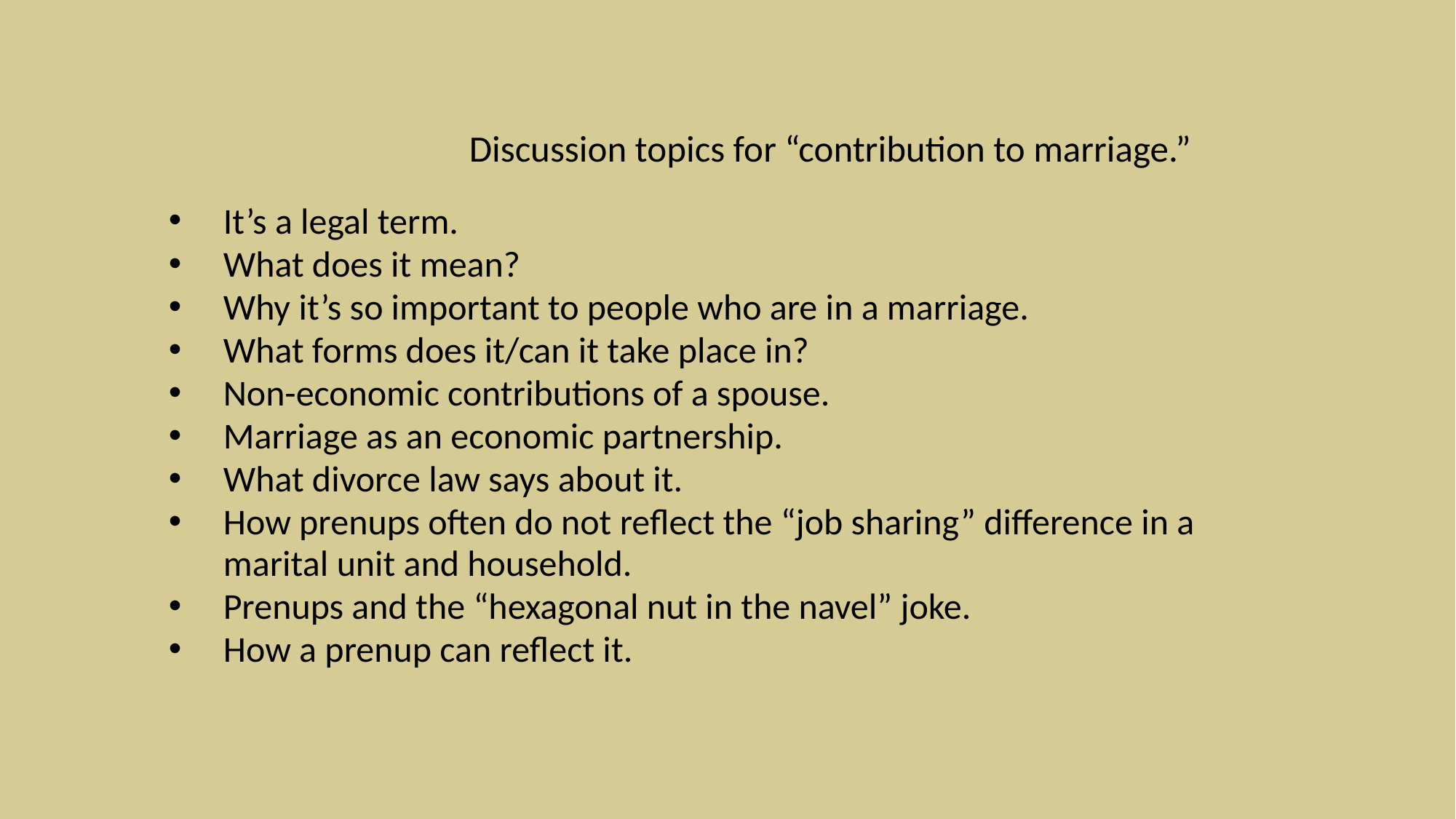

Discussion topics for “contribution to marriage.”

It’s a legal term.
What does it mean?
Why it’s so important to people who are in a marriage.
What forms does it/can it take place in?
Non-economic contributions of a spouse.
Marriage as an economic partnership.
What divorce law says about it.
How prenups often do not reflect the “job sharing” difference in a
marital unit and household.
Prenups and the “hexagonal nut in the navel” joke.
How a prenup can reflect it.